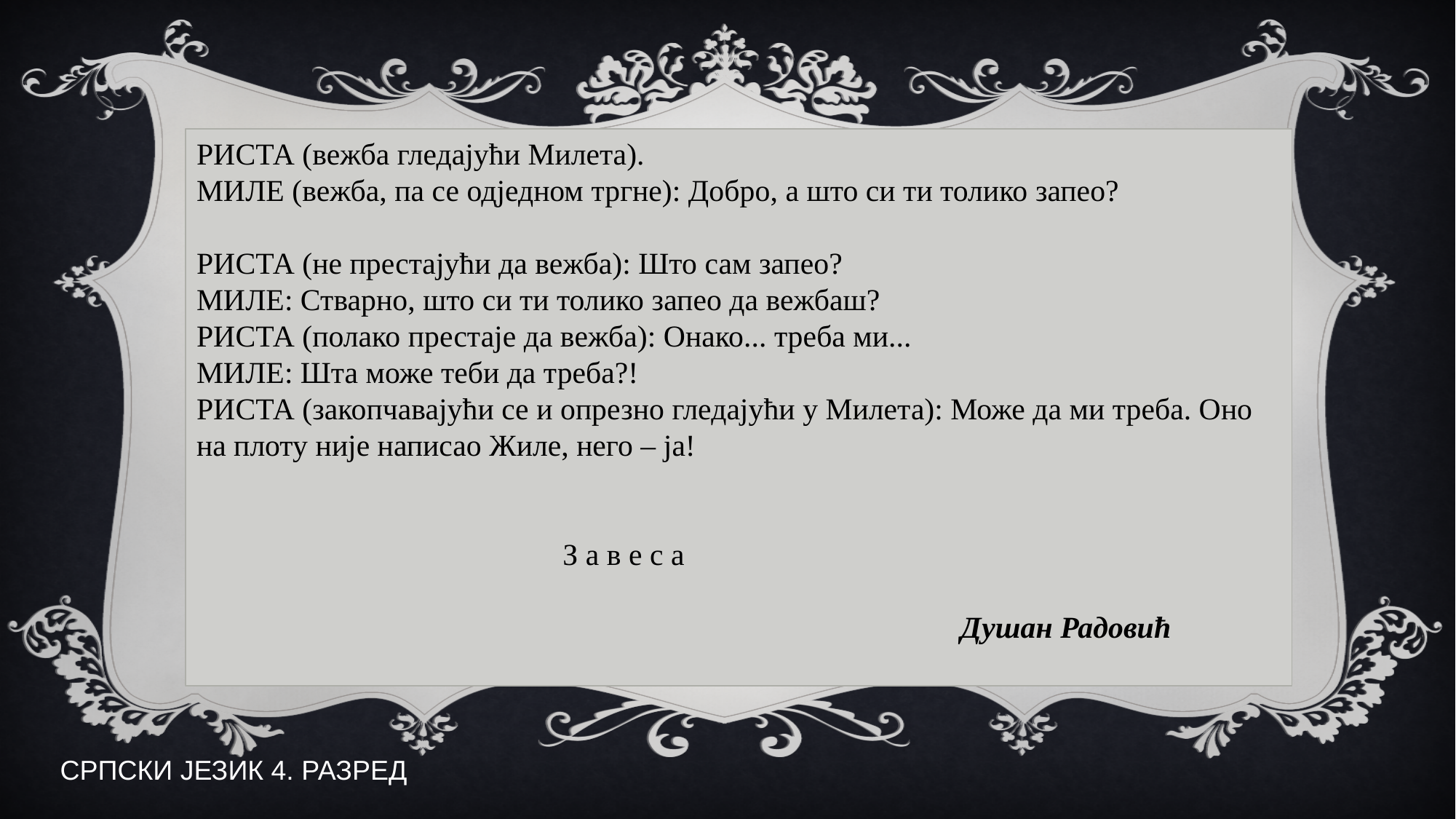

РИСТА (вежба гледајући Милета).
МИЛЕ (вежба, па се одједном тргне): Добро, а што си ти толико запео?

РИСТА (не престајући да вежба): Што сам запео?
МИЛЕ: Стварно, што си ти толико запео да вежбаш?
РИСТА (полако престаје да вежба): Онако... треба ми...
МИЛЕ: Шта може теби да треба?!
РИСТА (закопчавајући се и опрезно гледајући у Милета): Може да ми треба. Оно
на плоту није написао Жиле, него – ја!
                                                З а в е с а
                                                                                                    Душан Радовић

СРПСКИ ЈЕЗИК 4. РАЗРЕД